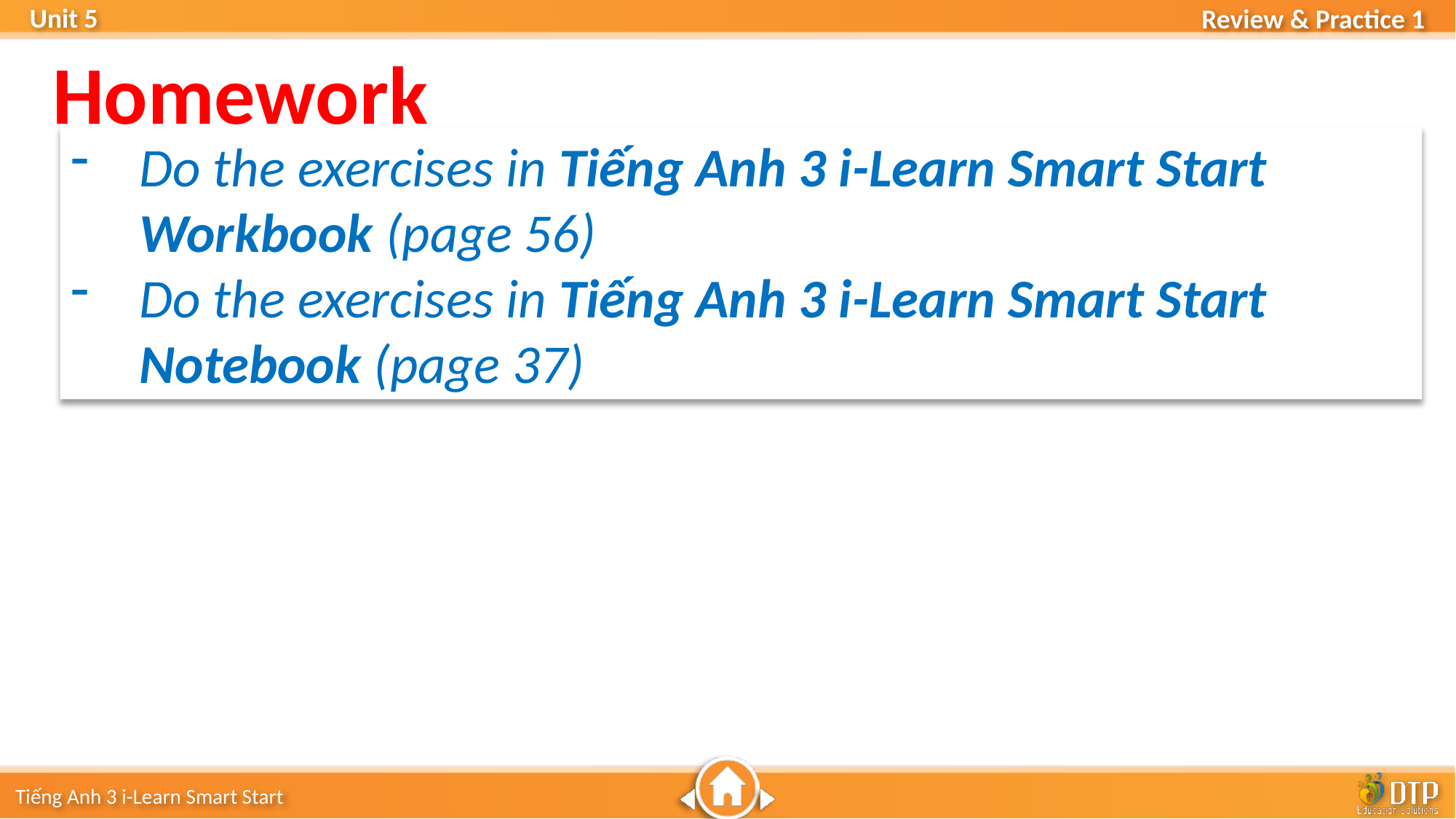

Homework
Do the exercises in Tiếng Anh 3 i-Learn Smart Start Workbook (page 56)
Do the exercises in Tiếng Anh 3 i-Learn Smart Start Notebook (page 37)